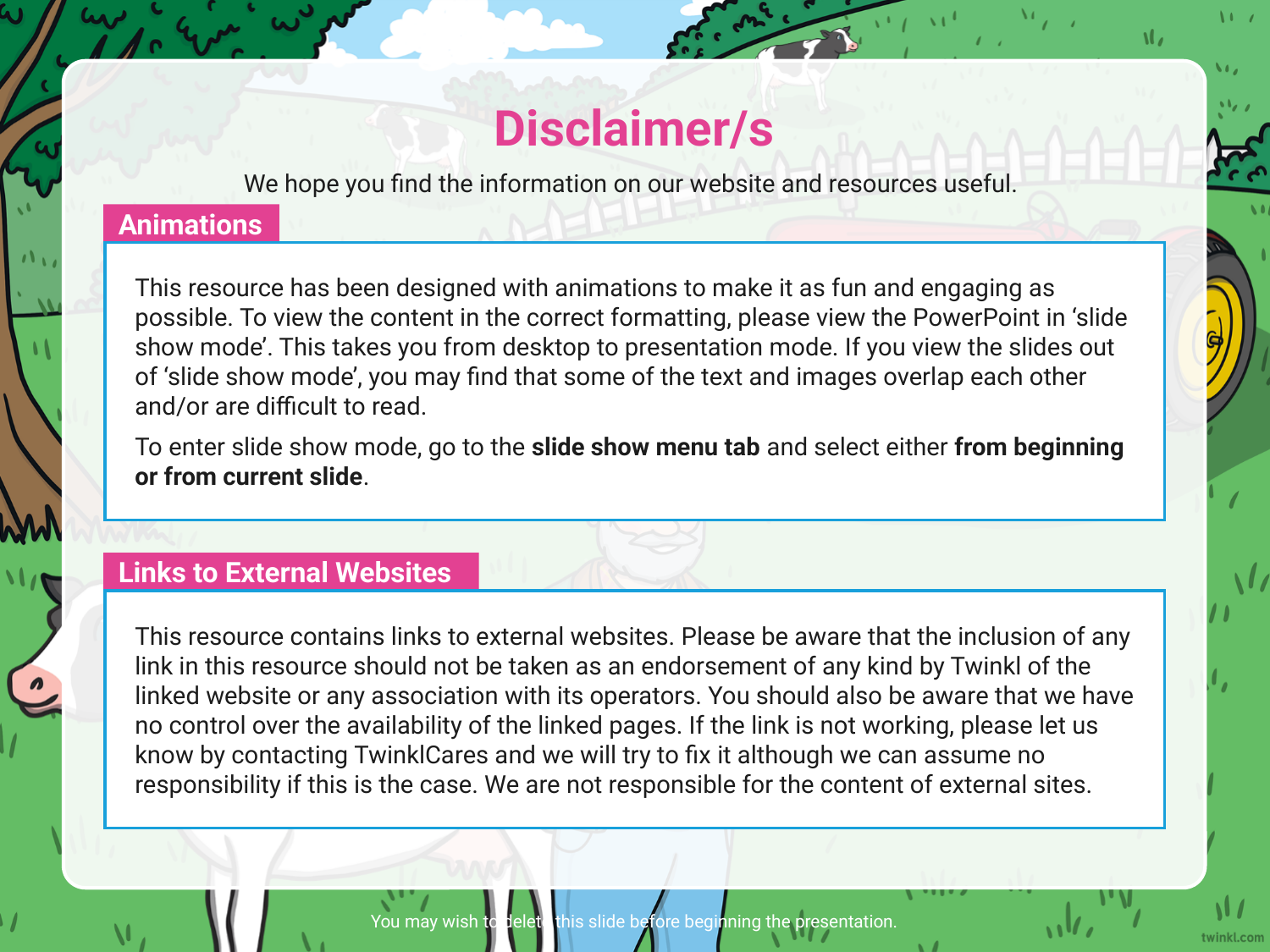

Disclaimer/s
We hope you find the information on our website and resources useful.
Animations
This resource has been designed with animations to make it as fun and engaging as possible. To view the content in the correct formatting, please view the PowerPoint in ‘slide show mode’. This takes you from desktop to presentation mode. If you view the slides out of ‘slide show mode’, you may find that some of the text and images overlap each other and/or are difficult to read.
To enter slide show mode, go to the slide show menu tab and select either from beginning or from current slide.
Links to External Websites
This resource contains links to external websites. Please be aware that the inclusion of any link in this resource should not be taken as an endorsement of any kind by Twinkl of the linked website or any association with its operators. You should also be aware that we have no control over the availability of the linked pages. If the link is not working, please let us know by contacting TwinklCares and we will try to fix it although we can assume no responsibility if this is the case. We are not responsible for the content of external sites.
You may wish to delete this slide before beginning the presentation.